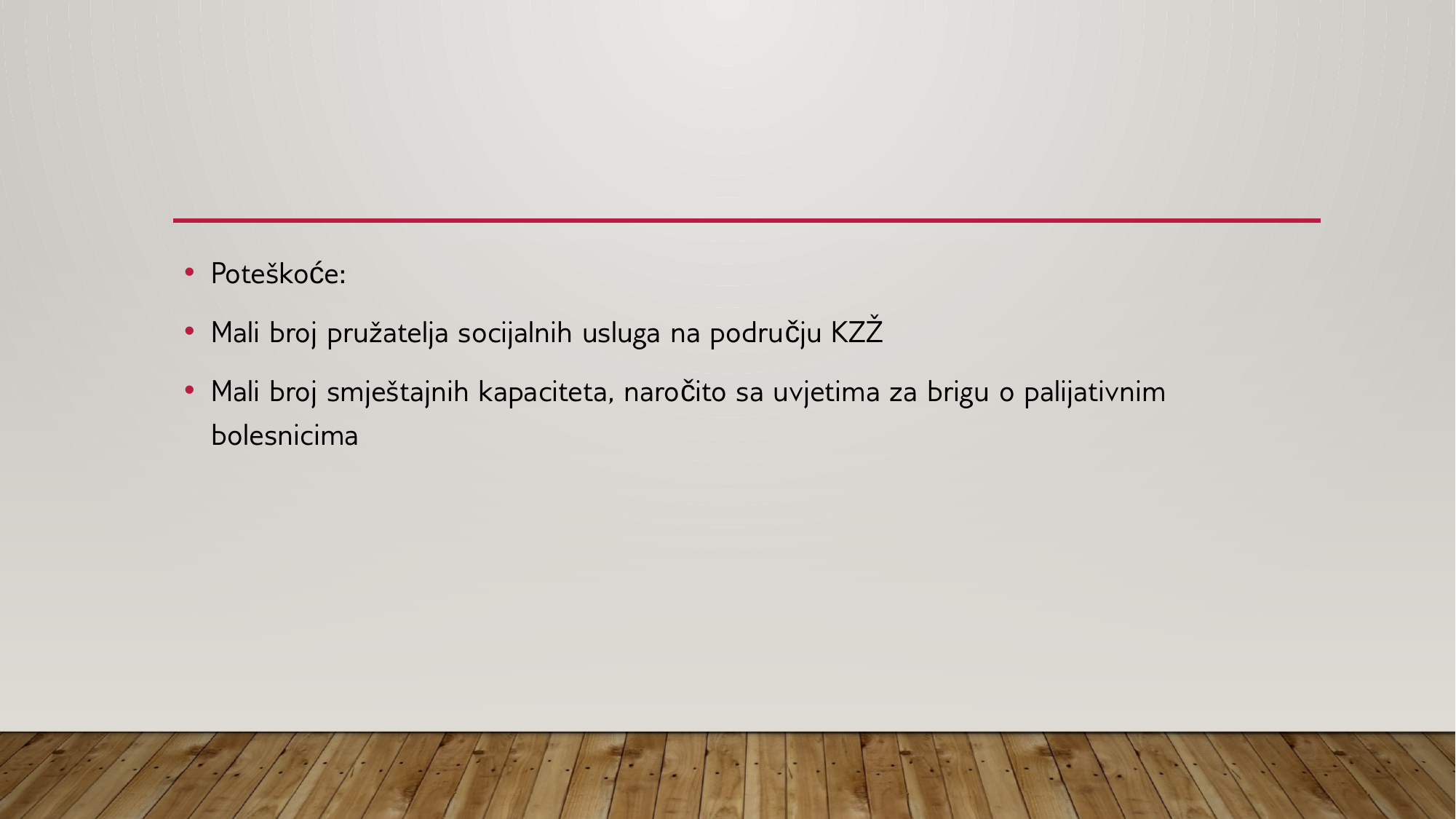

#
Poteškoće:
Mali broj pružatelja socijalnih usluga na području KZŽ
Mali broj smještajnih kapaciteta, naročito sa uvjetima za brigu o palijativnim bolesnicima